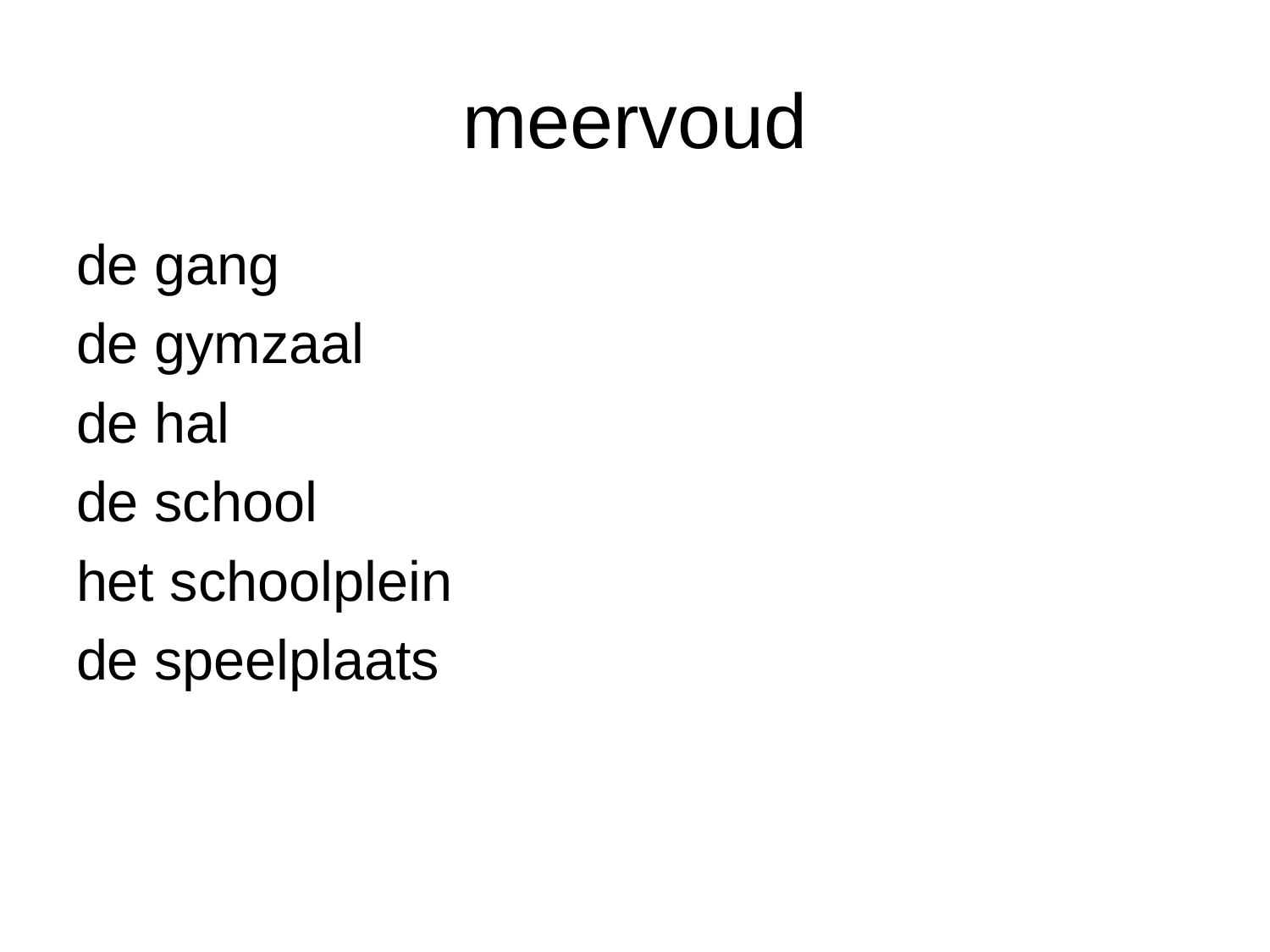

# meervoud
de gang
de gymzaal
de hal
de school
het schoolplein
de speelplaats